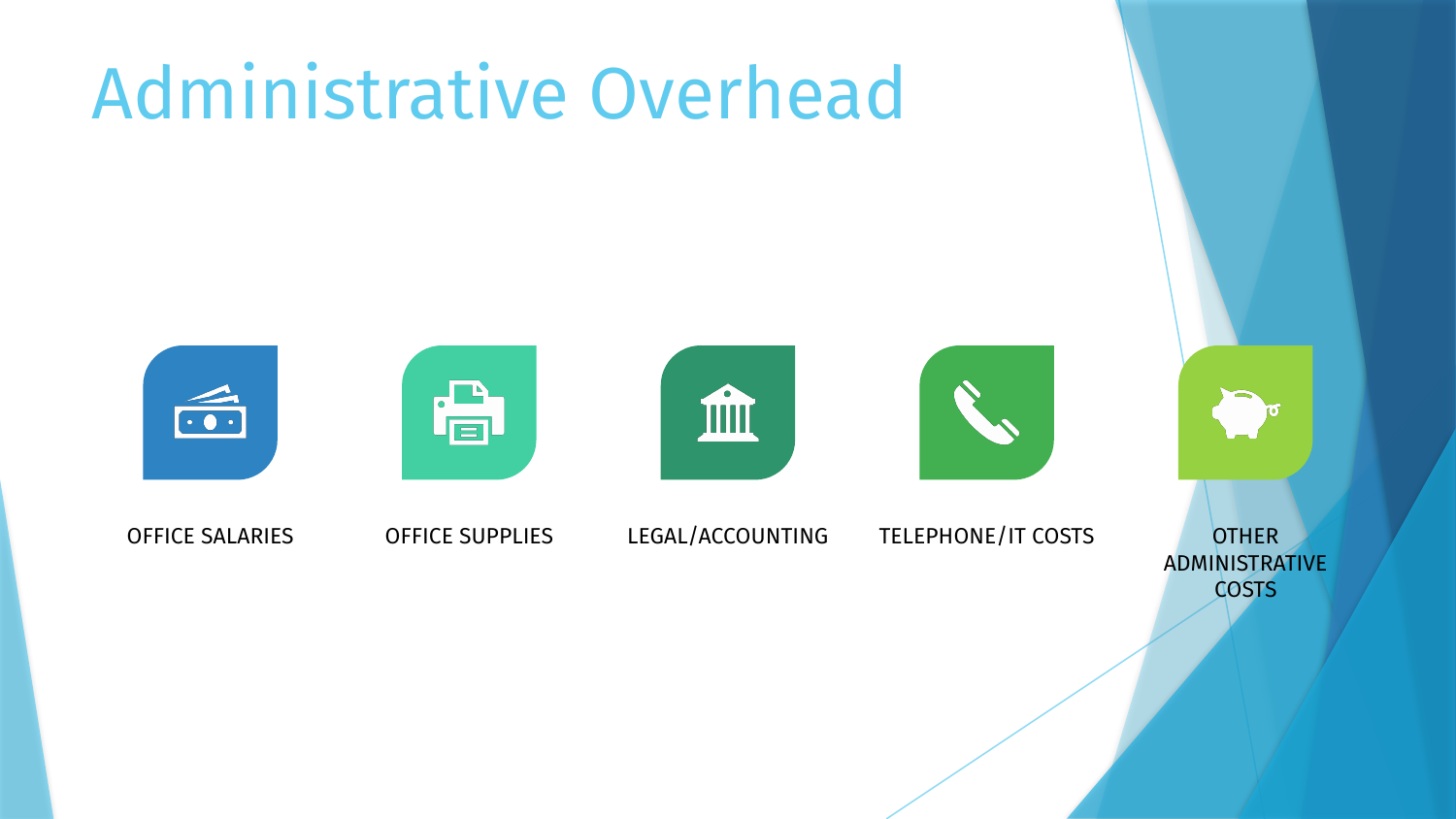

# Administrative Overhead
Office salaries
Office supplies
Legal/Accounting
Telephone/IT costs
Other administrative costs